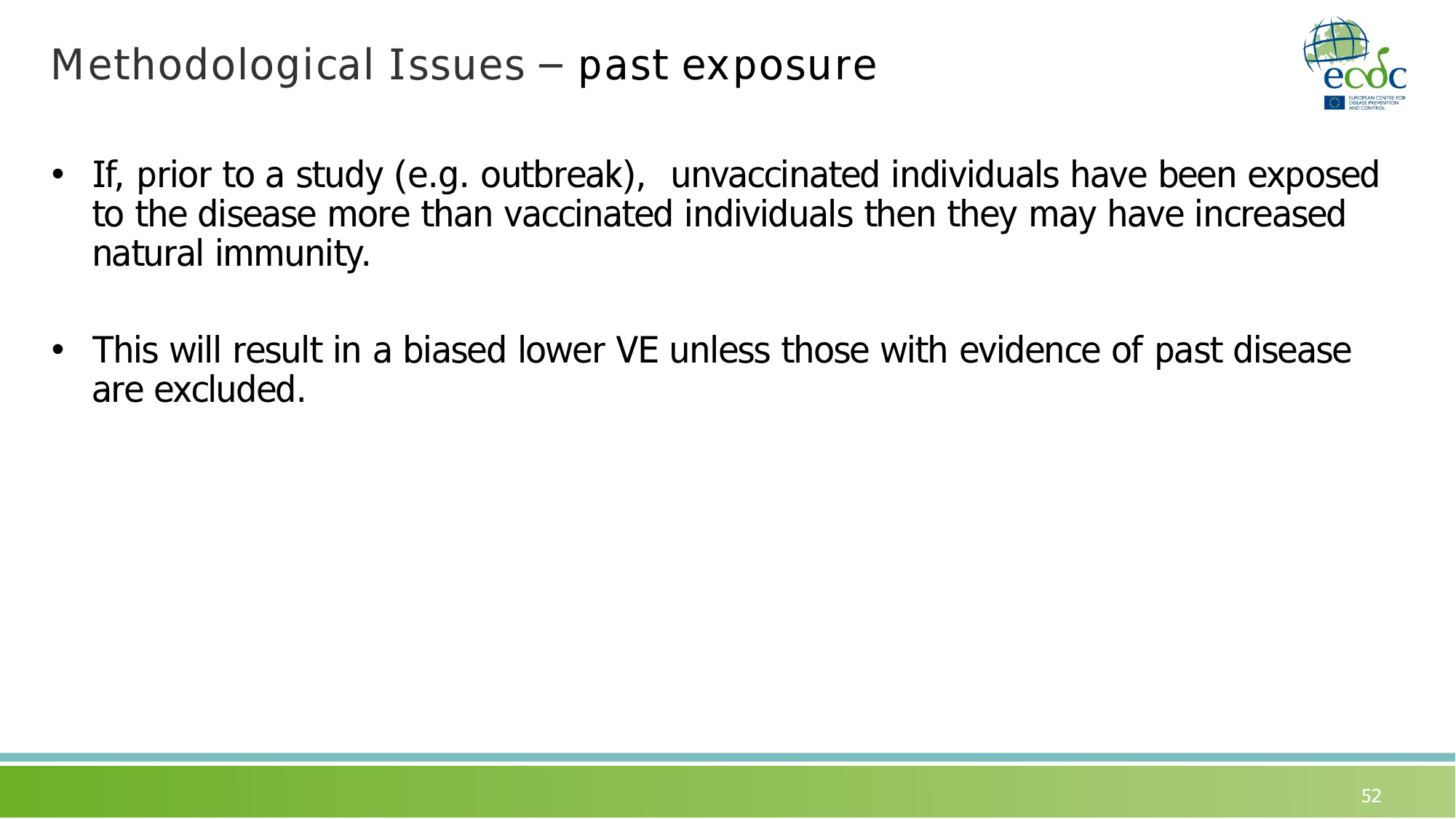

# Methodological Issues – past exposure
If, prior to a study (e.g. outbreak),  unvaccinated individuals have been exposed to the disease more than vaccinated individuals then they may have increased natural immunity.

This will result in a biased lower VE unless those with evidence of past disease are excluded.
52